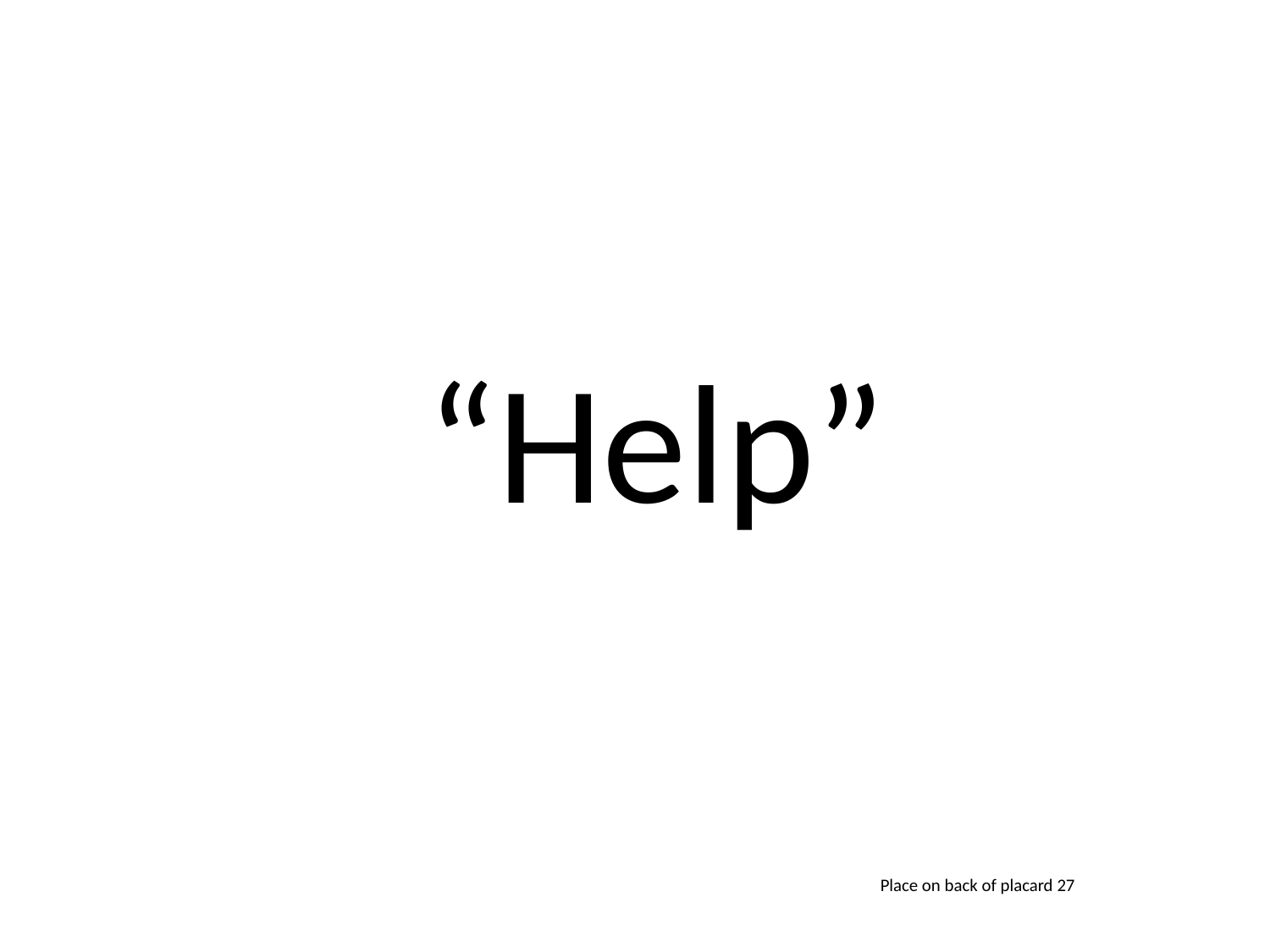

“Help”
Place on back of placard 27